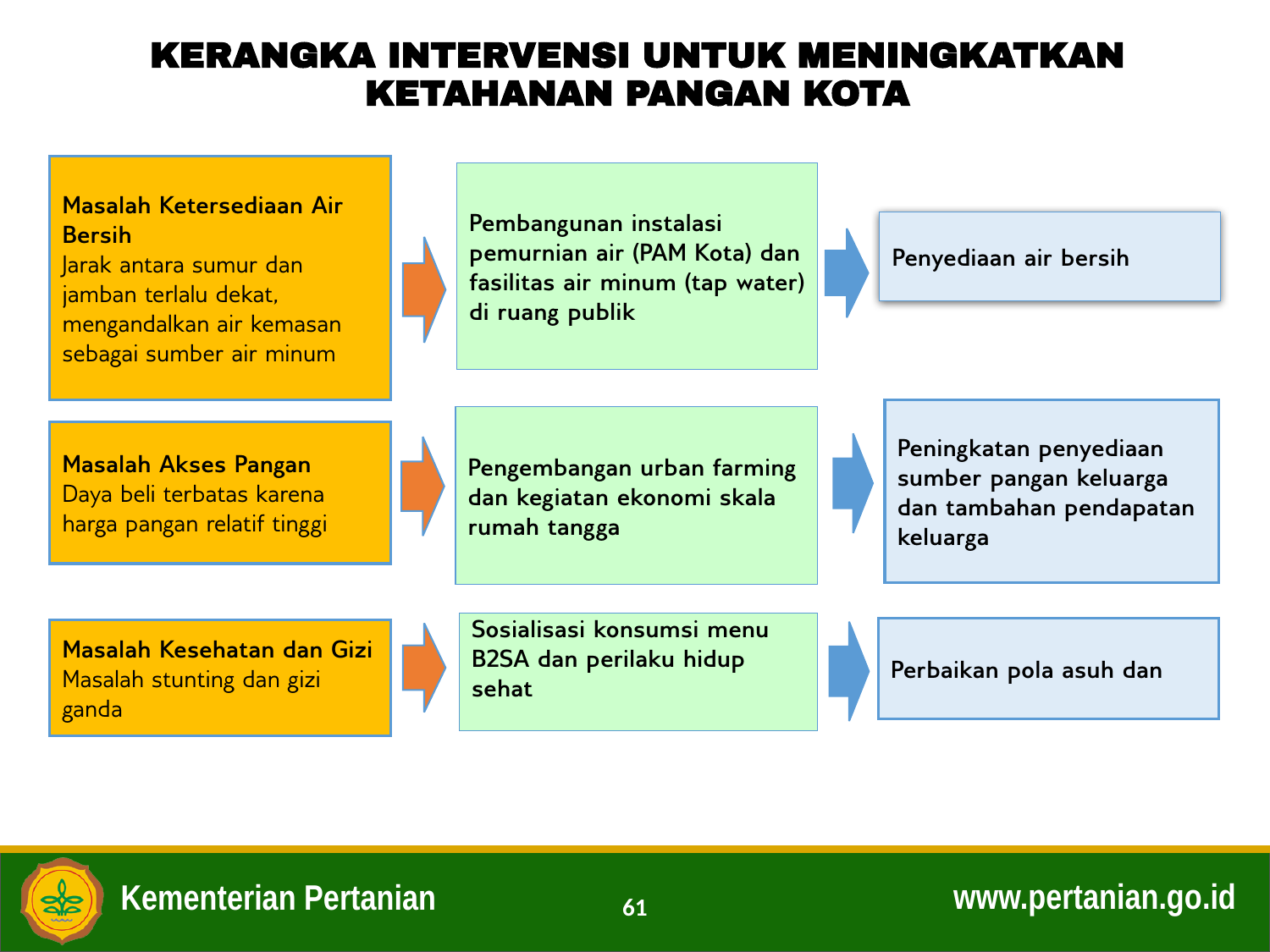

# KERANGKA INTERVENSI UNTUK MENINGKATKAN KETAHANAN PANGAN KOTA
Masalah Ketersediaan Air Bersih
Jarak antara sumur dan jamban terlalu dekat, mengandalkan air kemasan sebagai sumber air minum
Pembangunan instalasi pemurnian air (PAM Kota) dan fasilitas air minum (tap water) di ruang publik
Penyediaan air bersih

Peningkatan penyediaan sumber pangan keluarga dan tambahan pendapatan keluarga
Pengembangan urban farming dan kegiatan ekonomi skala rumah tangga
Masalah Akses Pangan
Daya beli terbatas karena harga pangan relatif tinggi

Sosialisasi konsumsi menu B2SA dan perilaku hidup sehat

Perbaikan pola asuh dan
Masalah Kesehatan dan Gizi
Masalah stunting dan gizi ganda

61